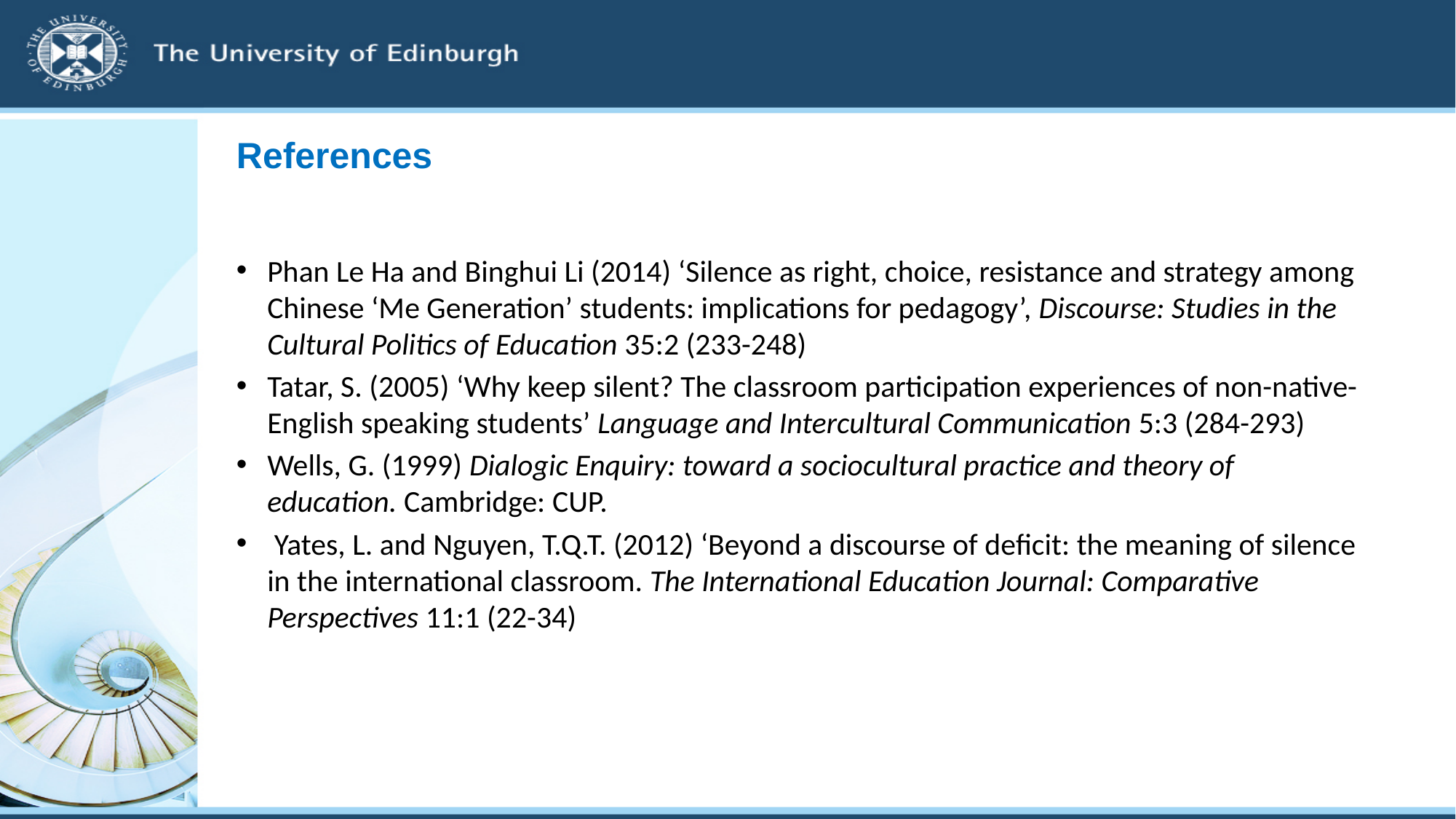

# References
Phan Le Ha and Binghui Li (2014) ‘Silence as right, choice, resistance and strategy among Chinese ‘Me Generation’ students: implications for pedagogy’, Discourse: Studies in the Cultural Politics of Education 35:2 (233-248)
Tatar, S. (2005) ‘Why keep silent? The classroom participation experiences of non-native-English speaking students’ Language and Intercultural Communication 5:3 (284-293)
Wells, G. (1999) Dialogic Enquiry: toward a sociocultural practice and theory of education. Cambridge: CUP.
 Yates, L. and Nguyen, T.Q.T. (2012) ‘Beyond a discourse of deficit: the meaning of silence in the international classroom. The International Education Journal: Comparative Perspectives 11:1 (22-34)